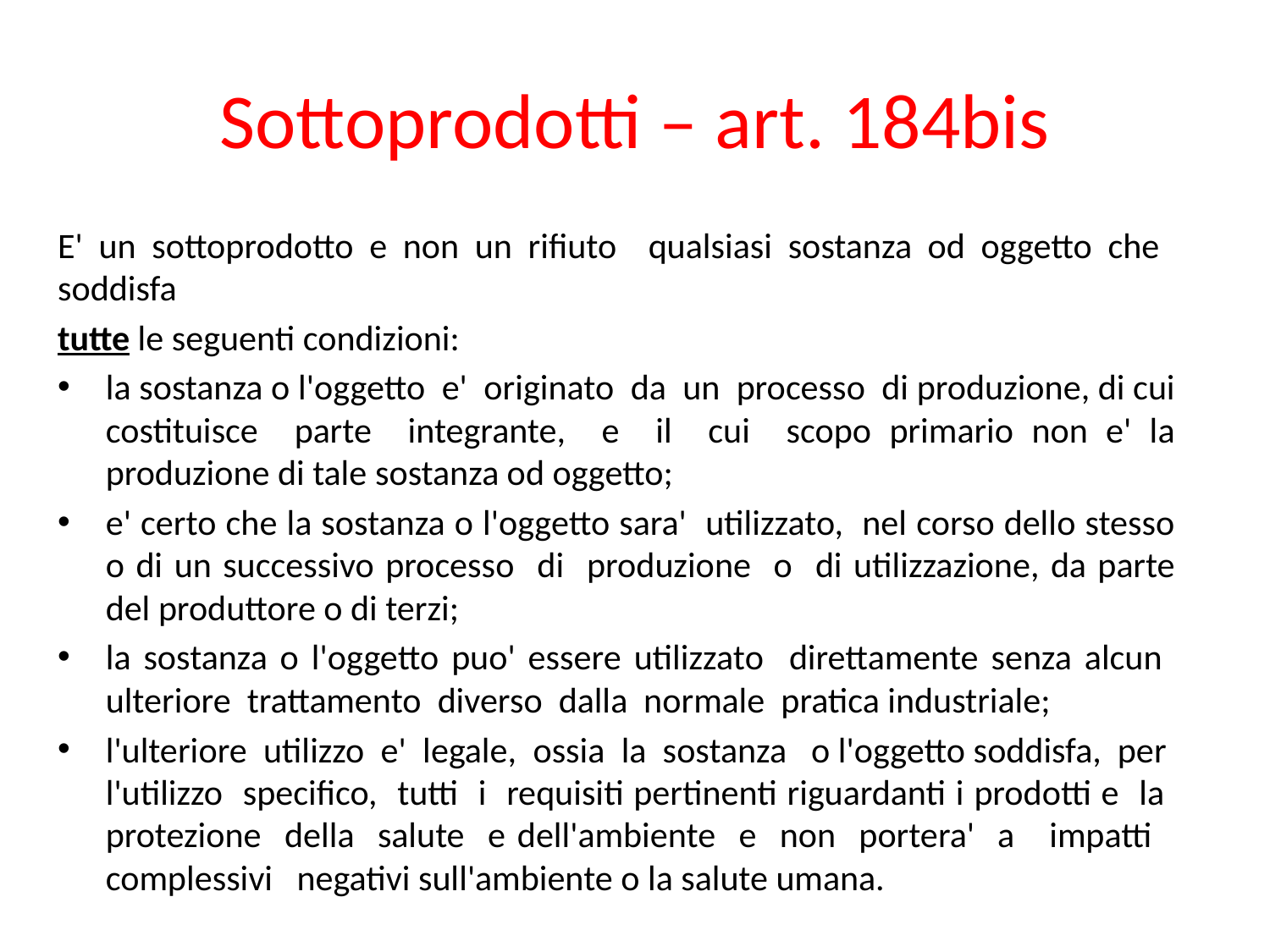

# Sottoprodotti – art. 184bis
E' un sottoprodotto e non un rifiuto  qualsiasi sostanza od oggetto che  soddisfa
tutte le seguenti condizioni:
la sostanza o l'oggetto  e'  originato  da  un  processo  di produzione, di cui costituisce  parte  integrante,  e  il  cui  scopo primario non e' la produzione di tale sostanza od oggetto;
e' certo che la sostanza o l'oggetto sara'  utilizzato,  nel corso dello stesso o di un successivo processo  di  produzione  o  di utilizzazione, da parte del produttore o di terzi;
la sostanza o l'oggetto puo' essere utilizzato  direttamente senza alcun  ulteriore  trattamento  diverso  dalla  normale  pratica industriale;
l'ulteriore  utilizzo  e'  legale,  ossia  la  sostanza   o l'oggetto soddisfa,  per  l'utilizzo  specifico,  tutti  i  requisiti pertinenti riguardanti i prodotti e  la  protezione  della  salute  e dell'ambiente  e  non  portera'  a   impatti   complessivi   negativi sull'ambiente o la salute umana.